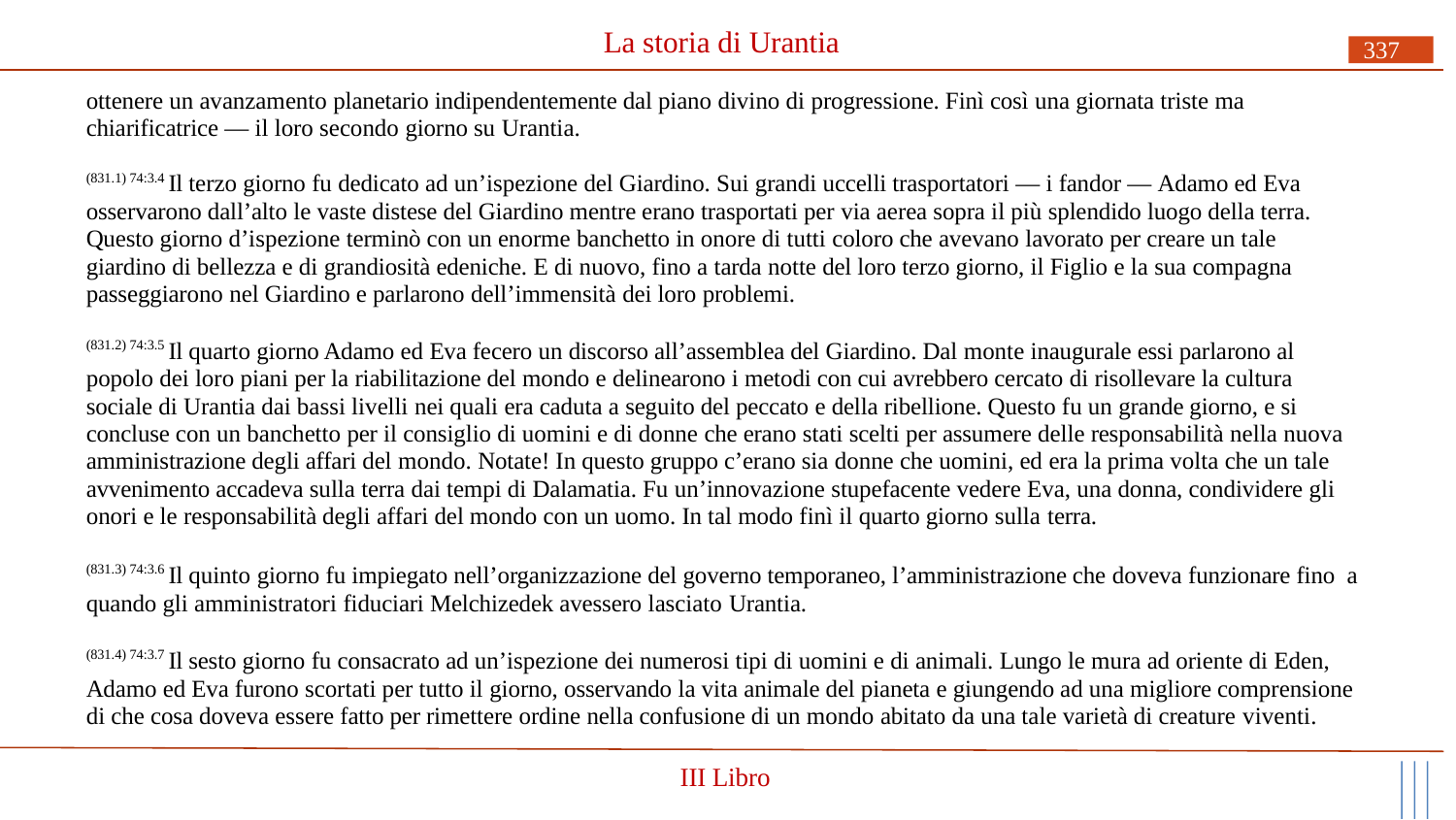

# La storia di Urantia
337

ottenere un avanzamento planetario indipendentemente dal piano divino di progressione. Finì così una giornata triste ma  chiarificatrice — il loro secondo giorno su Urantia.

(831.1) 74:3.4 Il terzo giorno fu dedicato ad un’ispezione del Giardino. Sui grandi uccelli trasportatori — i fandor — Adamo ed Eva  osservarono dall’alto le vaste distese del Giardino mentre erano trasportati per via aerea sopra il più splendido luogo della terra.  Questo giorno d’ispezione terminò con un enorme banchetto in onore di tutti coloro che avevano lavorato per creare un tale  giardino di bellezza e di grandiosità edeniche. E di nuovo, fino a tarda notte del loro terzo giorno, il Figlio e la sua compagna  passeggiarono nel Giardino e parlarono dell’immensità dei loro problemi.

(831.2) 74:3.5 Il quarto giorno Adamo ed Eva fecero un discorso all’assemblea del Giardino. Dal monte inaugurale essi parlarono al  popolo dei loro piani per la riabilitazione del mondo e delinearono i metodi con cui avrebbero cercato di risollevare la cultura  sociale di Urantia dai bassi livelli nei quali era caduta a seguito del peccato e della ribellione. Questo fu un grande giorno, e si  concluse con un banchetto per il consiglio di uomini e di donne che erano stati scelti per assumere delle responsabilità nella nuova  amministrazione degli affari del mondo. Notate! In questo gruppo c’erano sia donne che uomini, ed era la prima volta che un tale  avvenimento accadeva sulla terra dai tempi di Dalamatia. Fu un’innovazione stupefacente vedere Eva, una donna, condividere gli  onori e le responsabilità degli affari del mondo con un uomo. In tal modo finì il quarto giorno sulla terra.

(831.3) 74:3.6 Il quinto giorno fu impiegato nell’organizzazione del governo temporaneo, l’amministrazione che doveva funzionare fino  a quando gli amministratori fiduciari Melchizedek avessero lasciato Urantia.

(831.4) 74:3.7 Il sesto giorno fu consacrato ad un’ispezione dei numerosi tipi di uomini e di animali. Lungo le mura ad oriente di Eden,  Adamo ed Eva furono scortati per tutto il giorno, osservando la vita animale del pianeta e giungendo ad una migliore comprensione  di che cosa doveva essere fatto per rimettere ordine nella confusione di un mondo abitato da una tale varietà di creature viventi.

III Libro